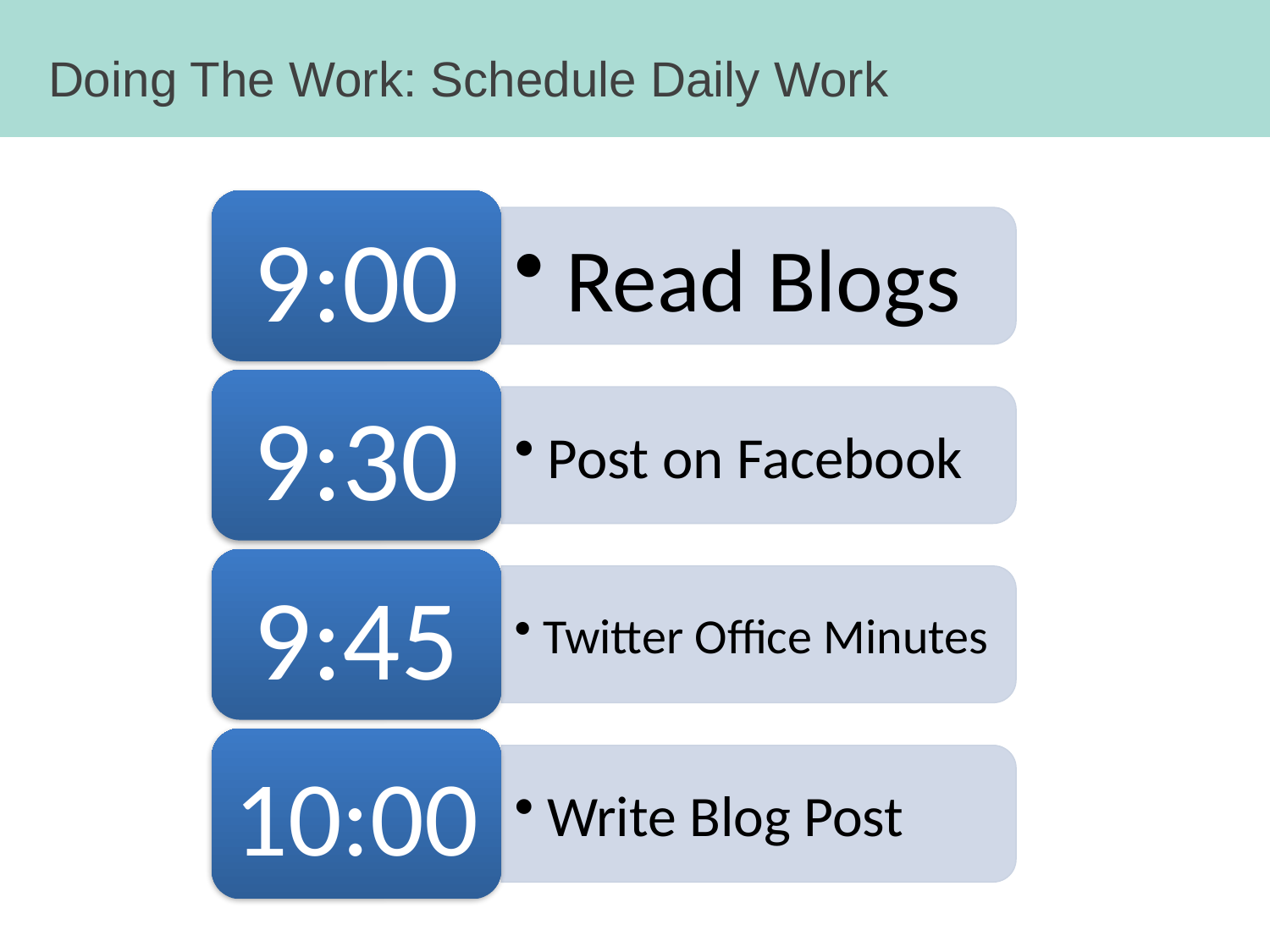

Doing The Work: Schedule Daily Work

9:00
 Read Blogs
9:30
 Post on Facebook
9:45
 Twitter Office Minutes
10:00
 Write Blog Post